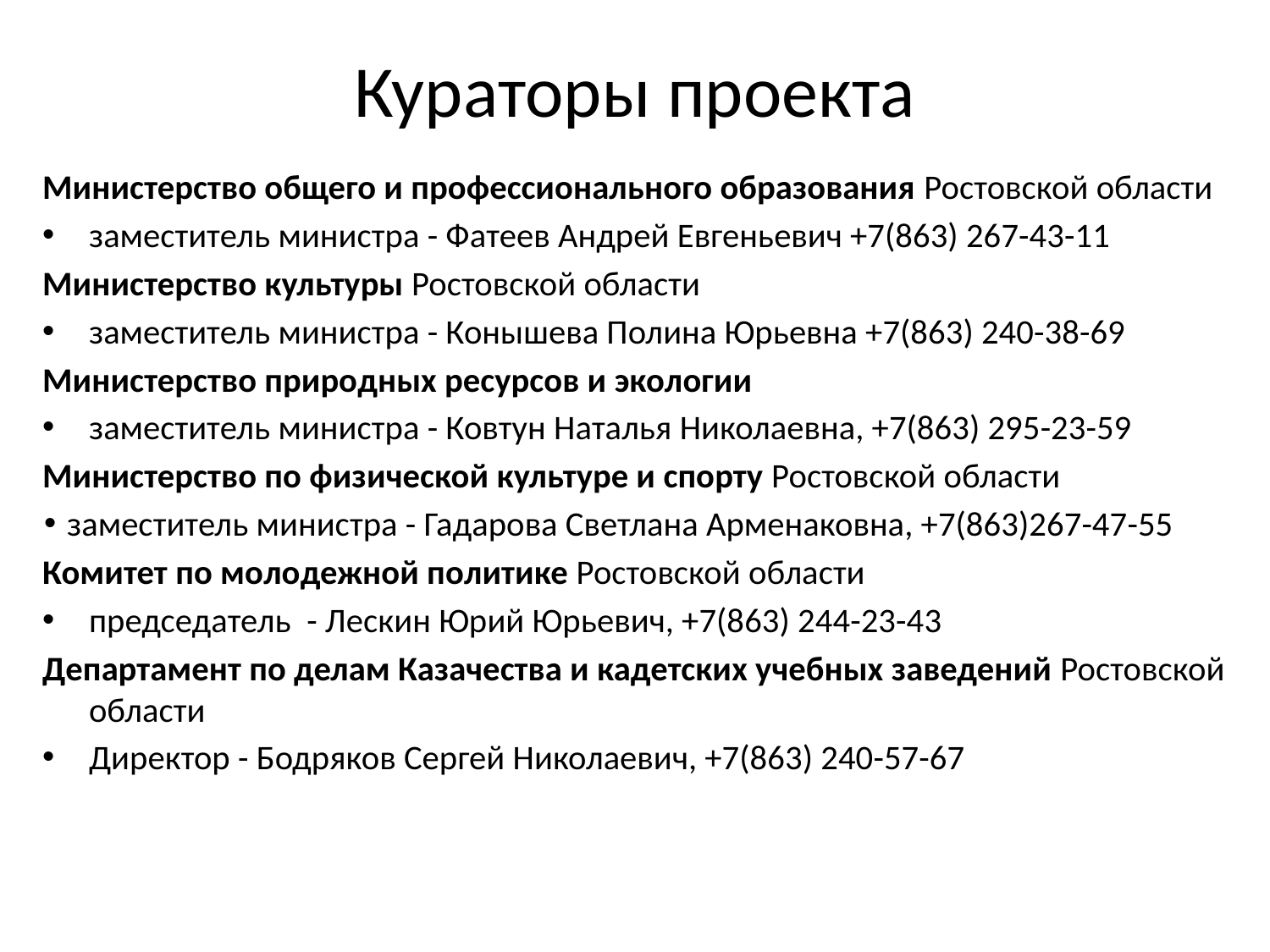

# Кураторы проекта
Министерство общего и профессионального образования Ростовской области
заместитель министра - Фатеев Андрей Евгеньевич +7(863) 267-43-11
Министерство культуры Ростовской области
заместитель министра - Конышева Полина Юрьевна +7(863) 240-38-69
Министерство природных ресурсов и экологии
заместитель министра - Ковтун Наталья Николаевна, +7(863) 295-23-59
Министерство по физической культуре и спорту Ростовской области
  заместитель министра - Гадарова Светлана Арменаковна, +7(863)267-47-55
Комитет по молодежной политике Ростовской области
председатель  - Лескин Юрий Юрьевич, +7(863) 244-23-43
Департамент по делам Казачества и кадетских учебных заведений Ростовской области
Директор - Бодряков Сергей Николаевич, +7(863) 240-57-67